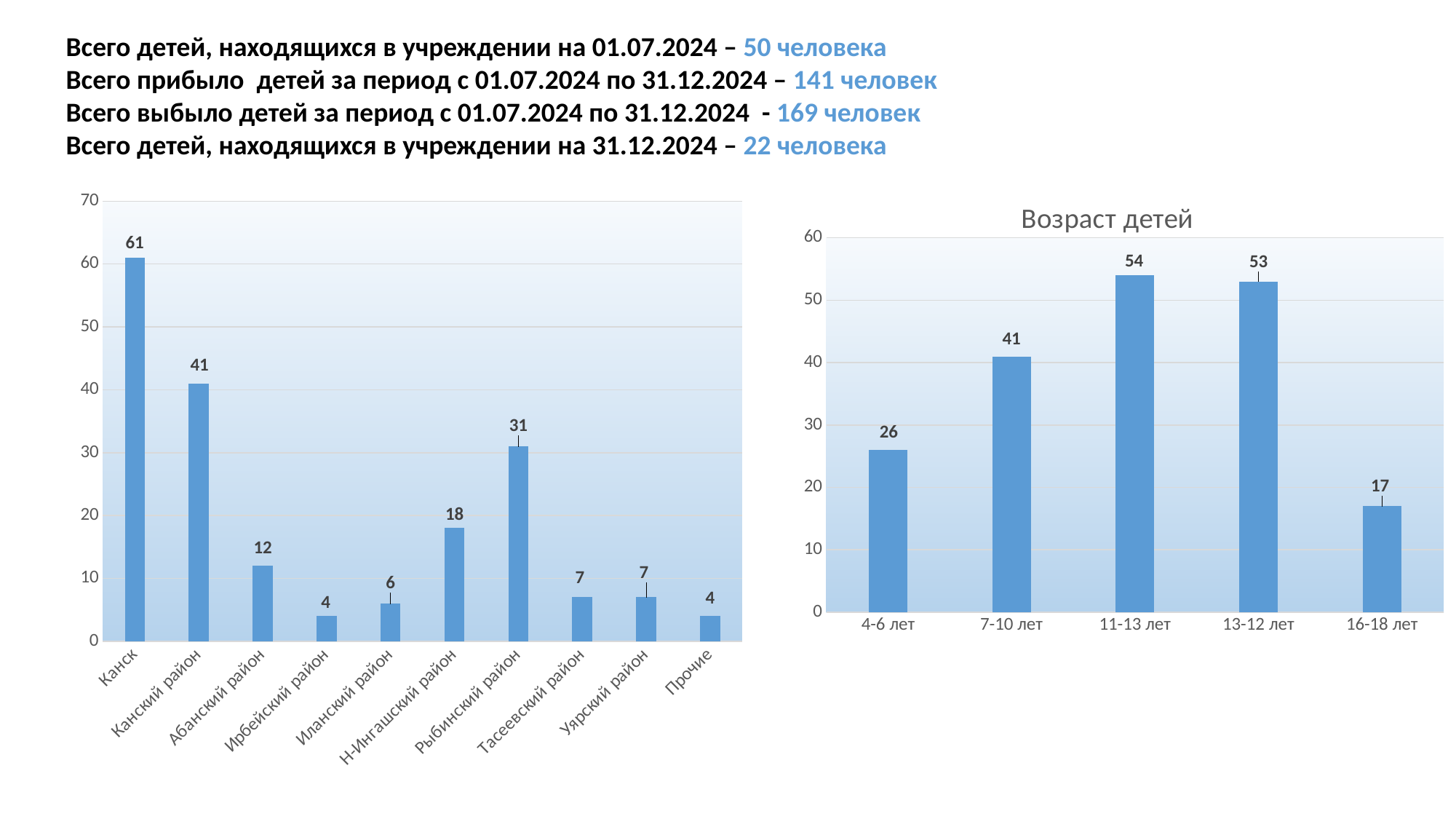

Всего детей, находящихся в учреждении на 01.07.2024 – 50 человека
Всего прибыло  детей за период с 01.07.2024 по 31.12.2024 – 141 человек
Всего выбыло детей за период с 01.07.2024 по 31.12.2024  - 169 человек
Всего детей, находящихся в учреждении на 31.12.2024 – 22 человека

### Chart

| Category | Количество человек |
|---|---|
| Канск | 61.0 |
| Канский район | 41.0 |
| Абанский район | 12.0 |
| Ирбейский район | 4.0 |
| Иланский район | 6.0 |
| Н-Ингашский район | 18.0 |
| Рыбинский район | 31.0 |
| Тасеевский район | 7.0 |
| Уярский район | 7.0 |
| Прочие | 4.0 |

### Chart: Возраст детей

| Category | 01.07.2024-31.12.2024 |
|---|---|
| 4-6 лет | 26.0 |
| 7-10 лет | 41.0 |
| 11-13 лет | 54.0 |
| 13-12 лет | 53.0 |
| 16-18 лет | 17.0 |